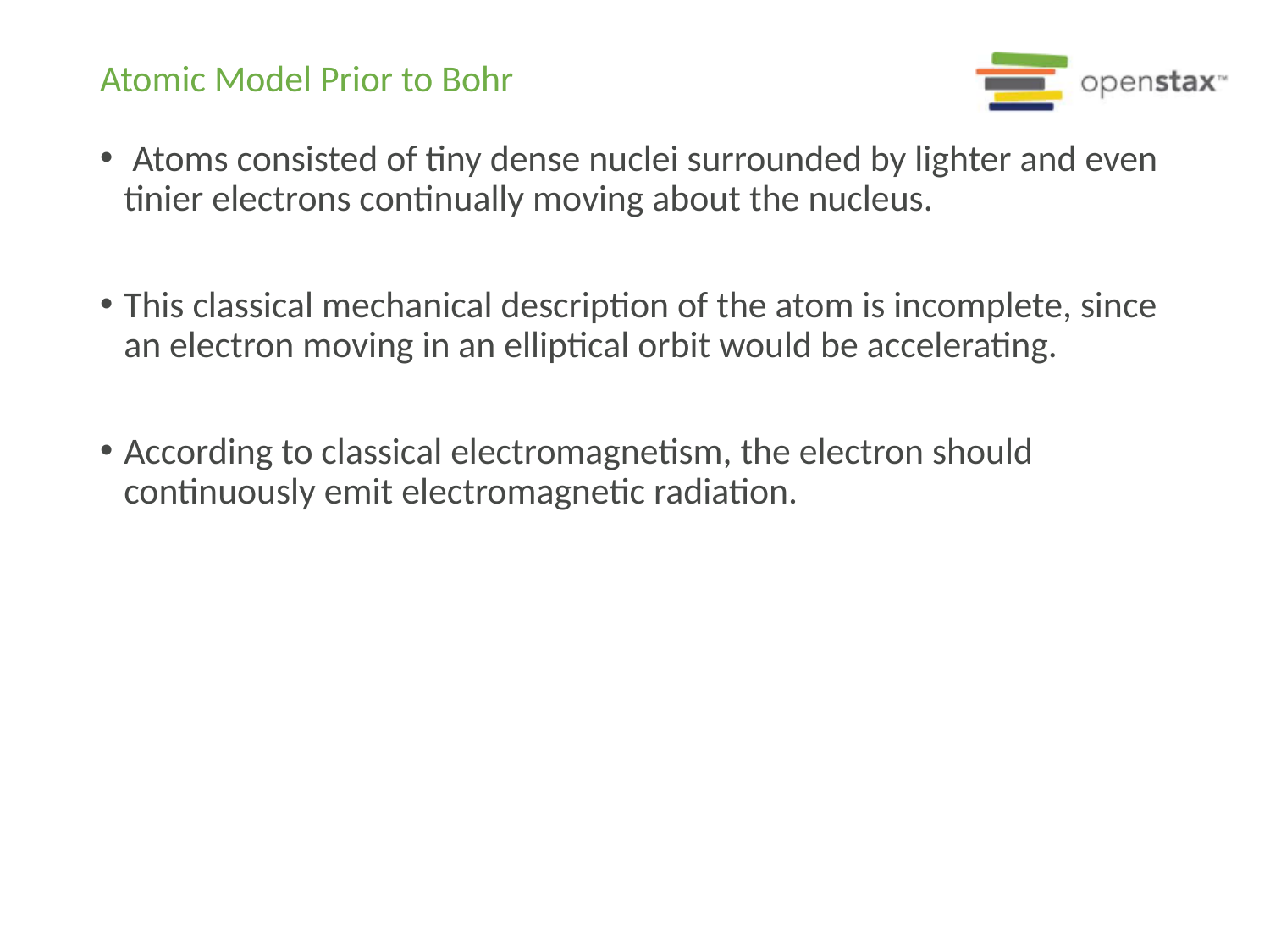

# Atomic Model Prior to Bohr
 Atoms consisted of tiny dense nuclei surrounded by lighter and even tinier electrons continually moving about the nucleus.

This classical mechanical description of the atom is incomplete, since an electron moving in an elliptical orbit would be accelerating.

According to classical electromagnetism, the electron should continuously emit electromagnetic radiation.